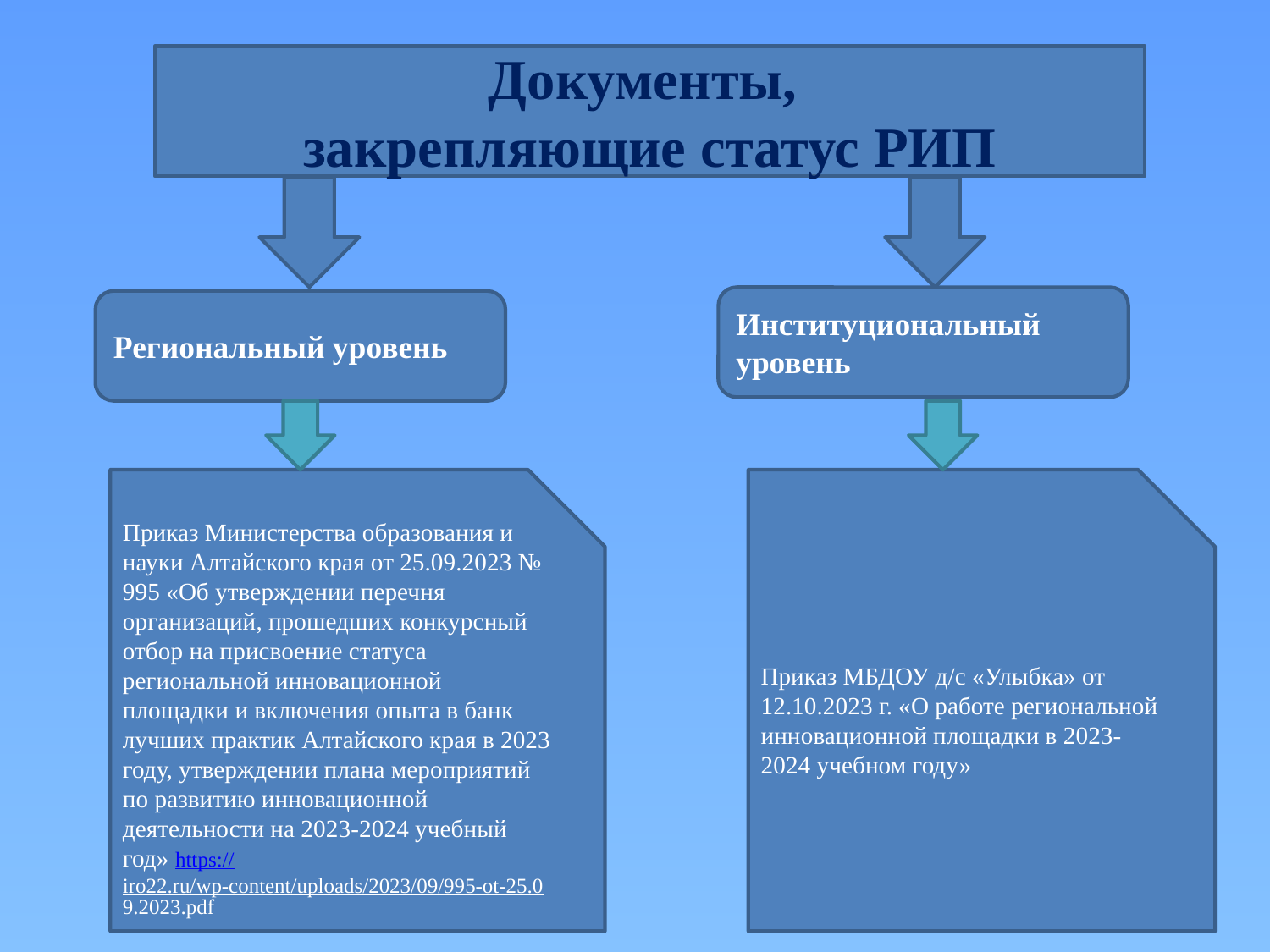

Документы,
закрепляющие статус РИП

Институциональный уровень
Региональный уровень

Приказ Министерства образования и науки Алтайского края от 25.09.2023 № 995 «Об утверждении перечня организаций, прошедших конкурсный отбор на присвоение статуса региональной инновационной площадки и включения опыта в банк лучших практик Алтайского края в 2023 году, утверждении плана мероприятий по развитию инновационной деятельности на 2023-2024 учебный год» https://iro22.ru/wp-content/uploads/2023/09/995-ot-25.09.2023.pdf
Приказ МБДОУ д/с «Улыбка» от 12.10.2023 г. «О работе региональной инновационной площадки в 2023-2024 учебном году»